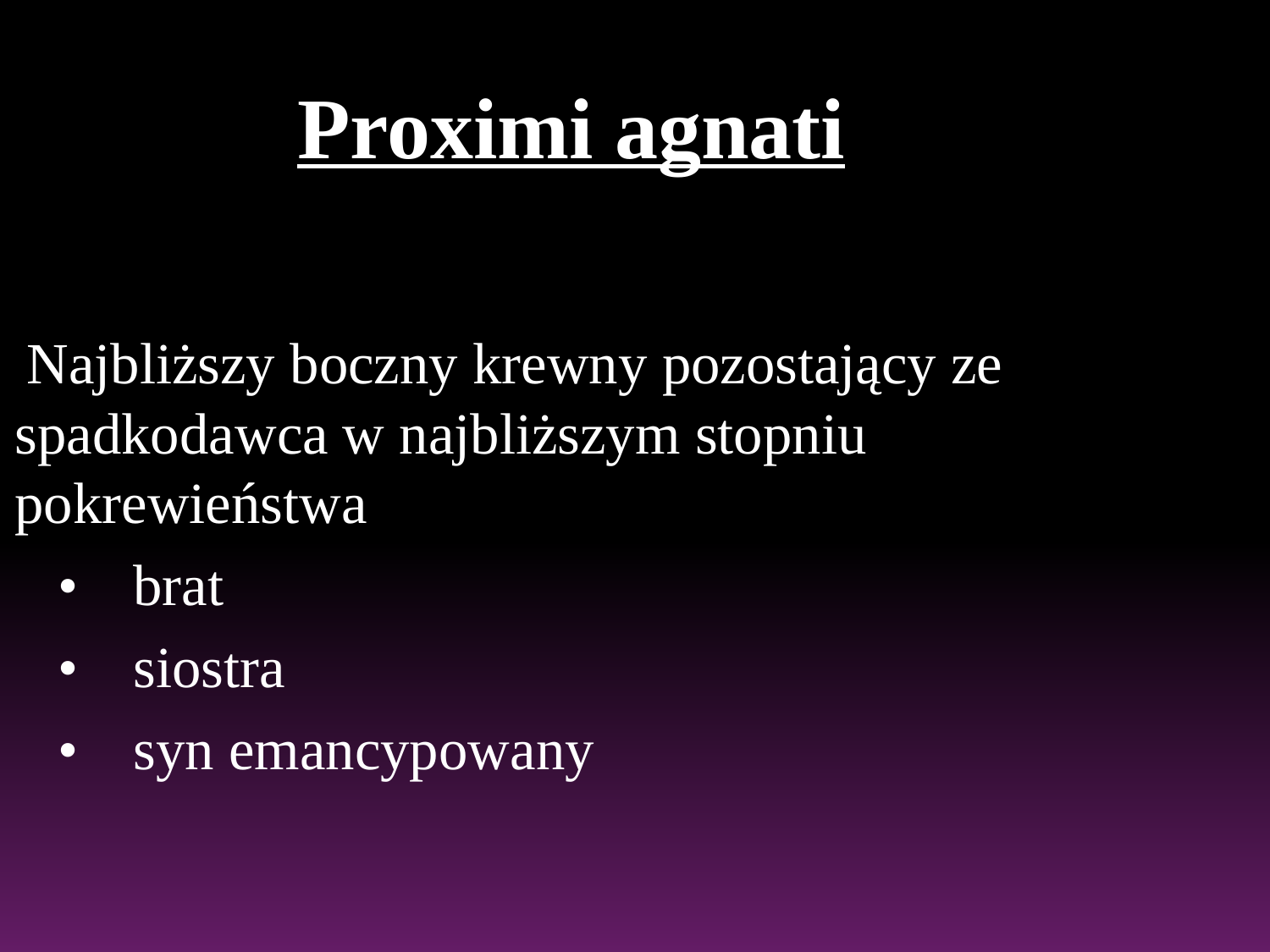

Proximi agnati

Najbliższy boczny krewny pozostający ze spadkodawca w najbliższym stopniu pokrewieństwa
•	brat
•	siostra
•	syn emancypowany